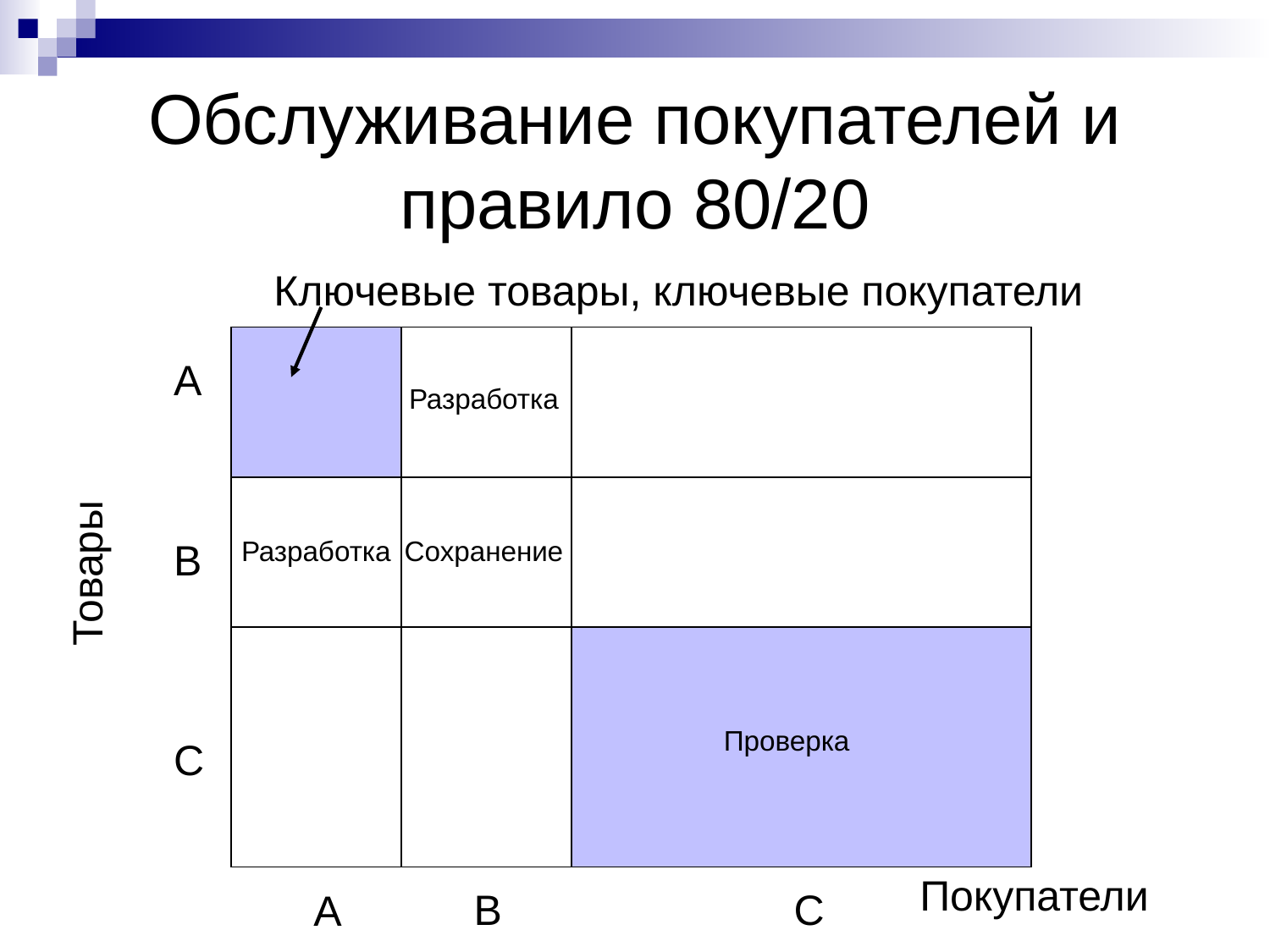

# Обслуживание покупателей и правило 80/20
Ключевые товары, ключевые покупатели

А
Разработка

В
Разработка
Сохранение

Проверка
С
В
С
А
Товары
Покупатели